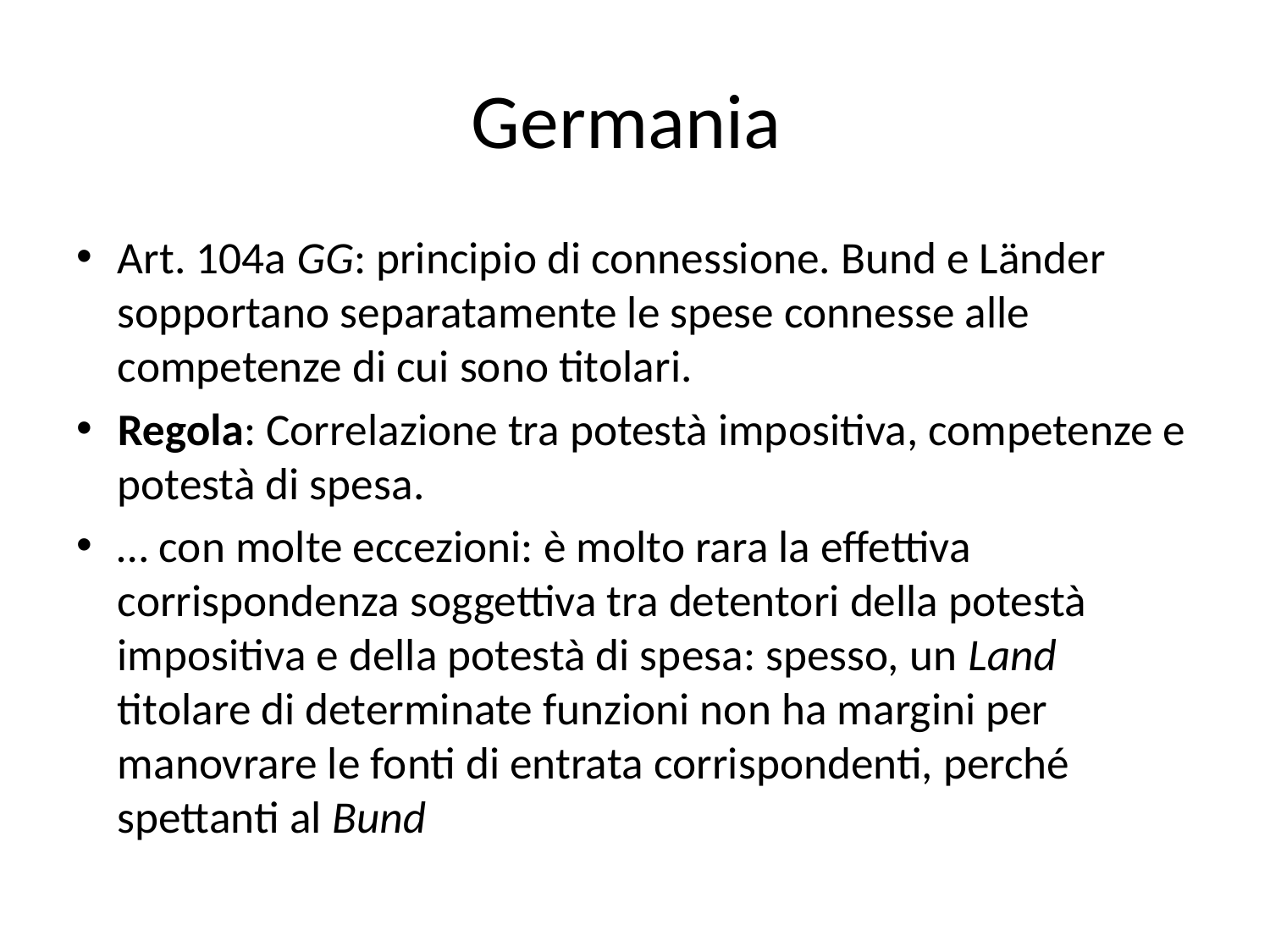

# Germania
Art. 104a GG: principio di connessione. Bund e Länder sopportano separatamente le spese connesse alle competenze di cui sono titolari.
Regola: Correlazione tra potestà impositiva, competenze e potestà di spesa.
… con molte eccezioni: è molto rara la effettiva corrispondenza soggettiva tra detentori della potestà impositiva e della potestà di spesa: spesso, un Land titolare di determinate funzioni non ha margini per manovrare le fonti di entrata corrispondenti, perché spettanti al Bund